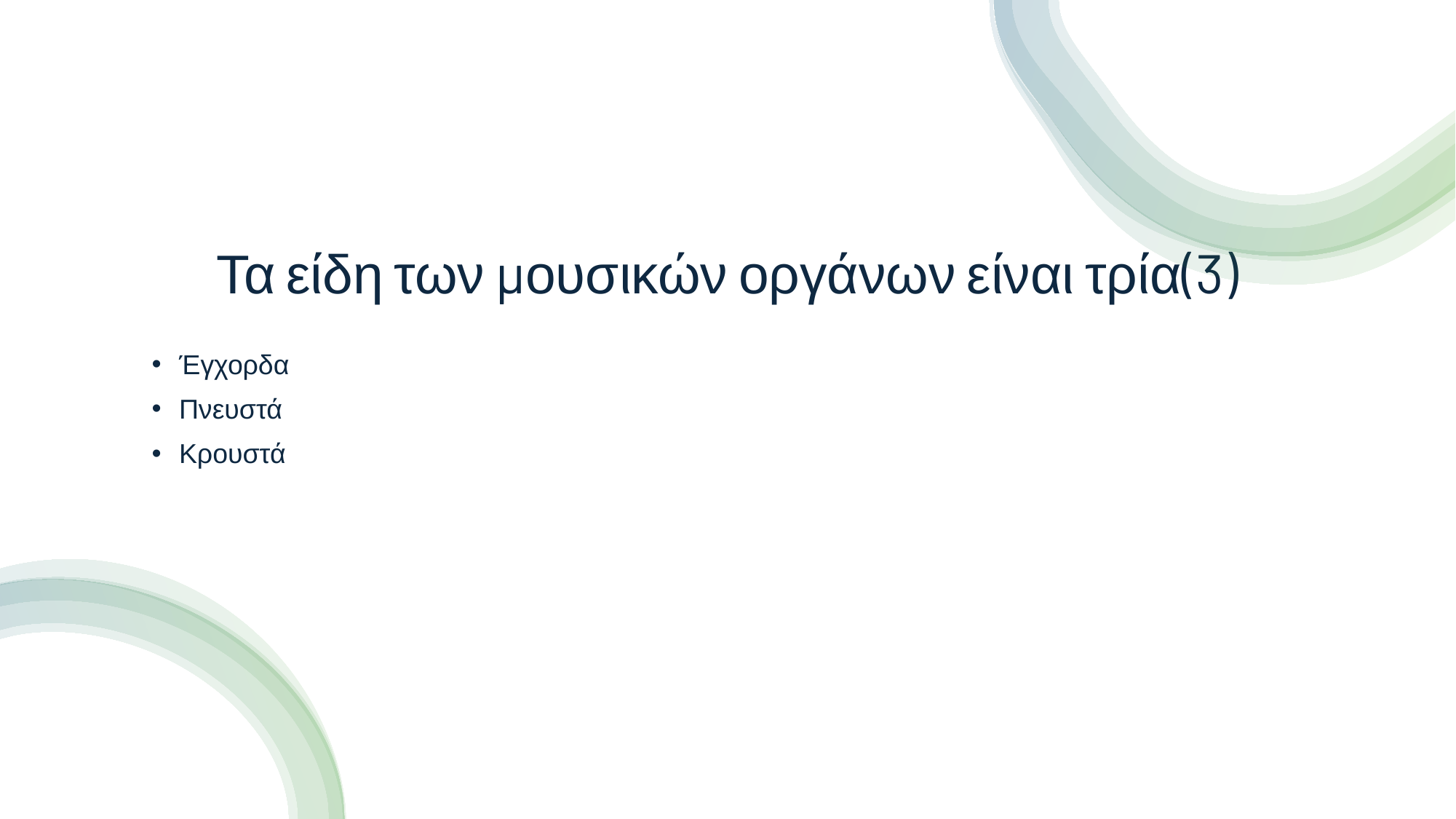

# Τα είδη των μουσικών οργάνων είναι τρία(3)
Έγχορδα
Πνευστά
Κρουστά